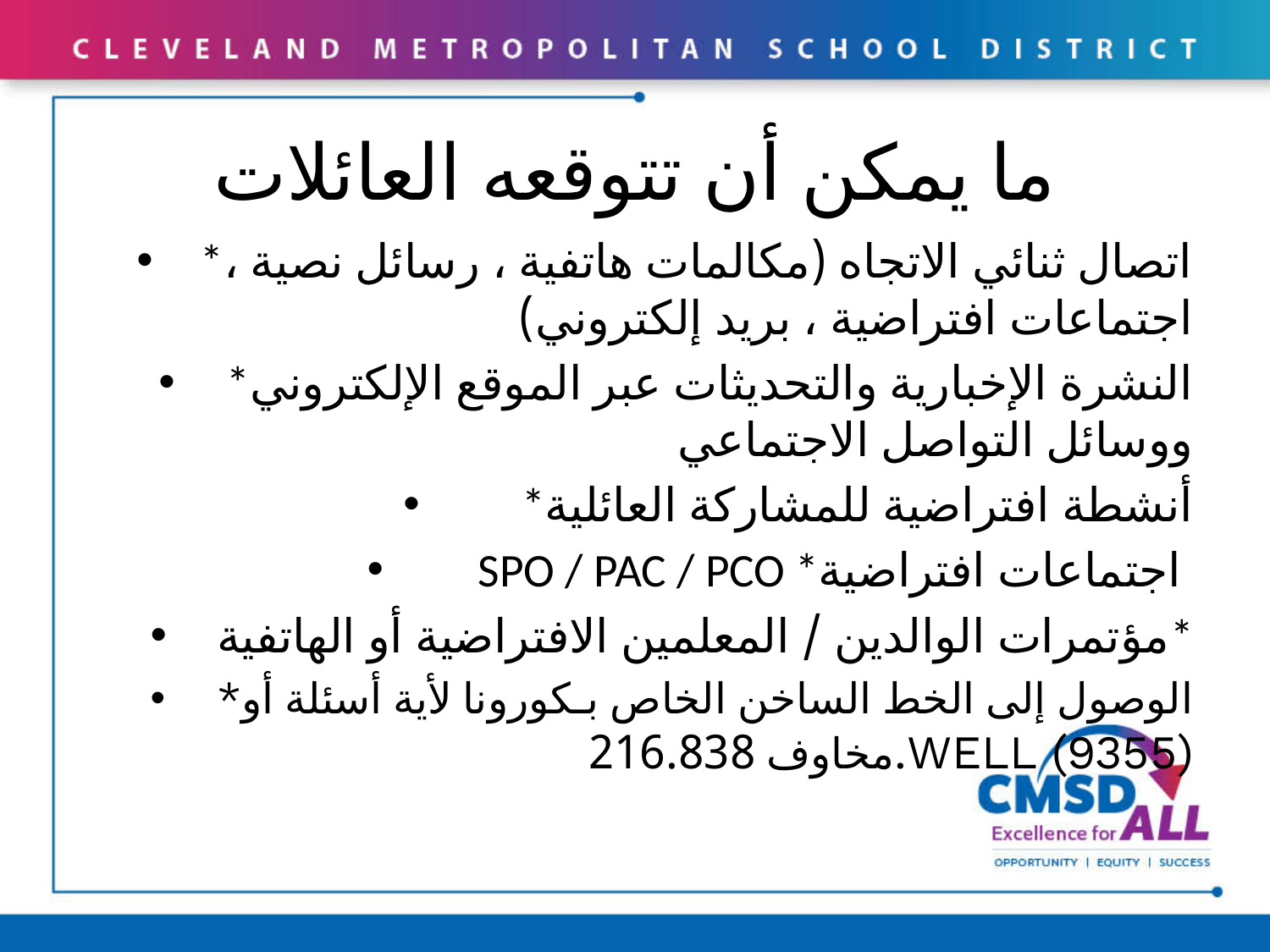

# ما يمكن أن تتوقعه العائلات
*اتصال ثنائي الاتجاه (مكالمات هاتفية ، رسائل نصية ، اجتماعات افتراضية ، بريد إلكتروني)
*النشرة الإخبارية والتحديثات عبر الموقع الإلكتروني ووسائل التواصل الاجتماعي
*أنشطة افتراضية للمشاركة العائلية
SPO / PAC / PCO *اجتماعات افتراضية
مؤتمرات الوالدين / المعلمين الافتراضية أو الهاتفية*
*الوصول إلى الخط الساخن الخاص بـكورونا لأية أسئلة أو مخاوف 216.838.WELL (9355)